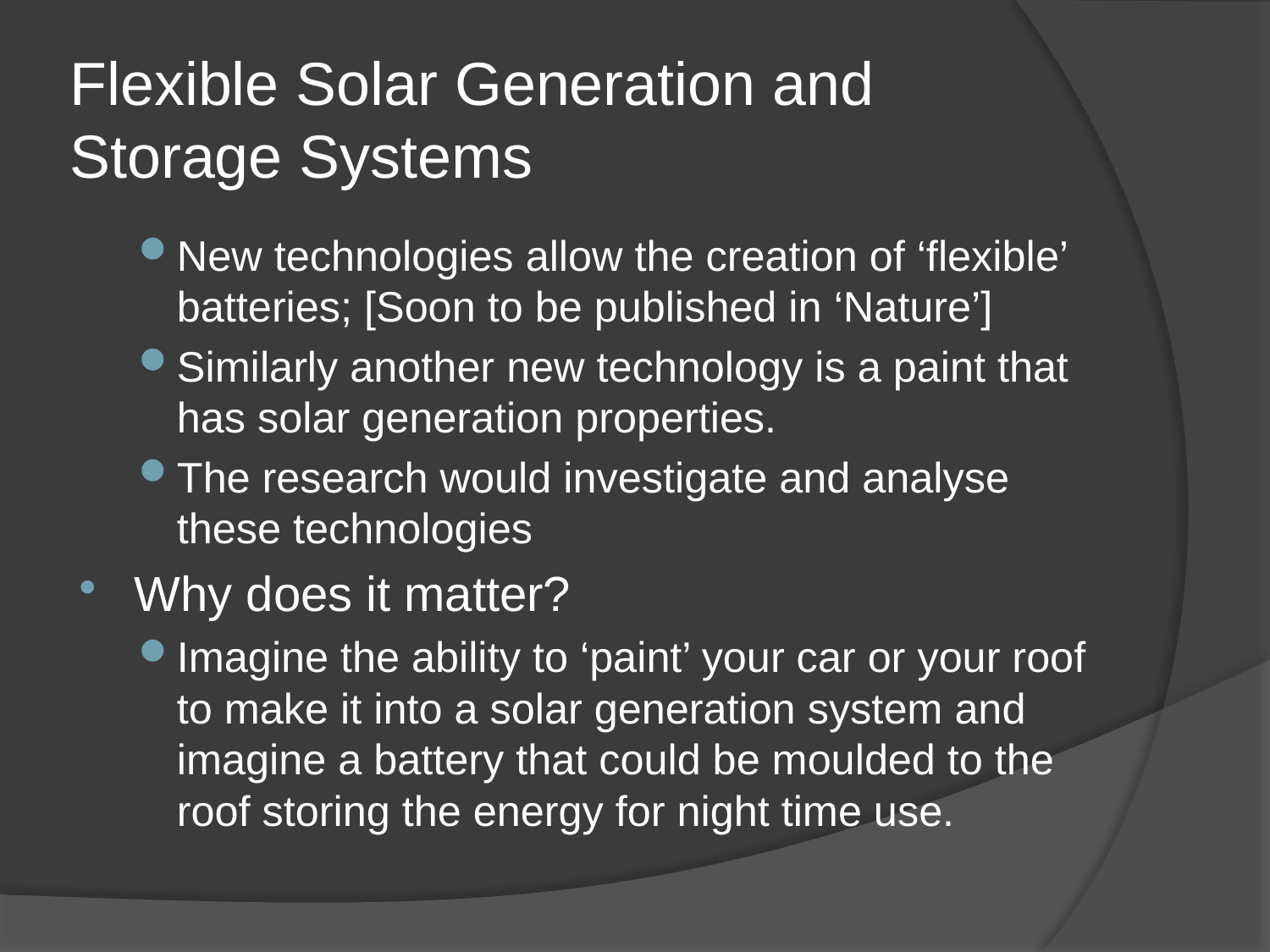

# Flexible Solar Generation and Storage Systems
New technologies allow the creation of ‘flexible’ batteries; [Soon to be published in ‘Nature’]
Similarly another new technology is a paint that has solar generation properties.
The research would investigate and analyse these technologies
Why does it matter?
Imagine the ability to ‘paint’ your car or your roof to make it into a solar generation system and imagine a battery that could be moulded to the roof storing the energy for night time use.